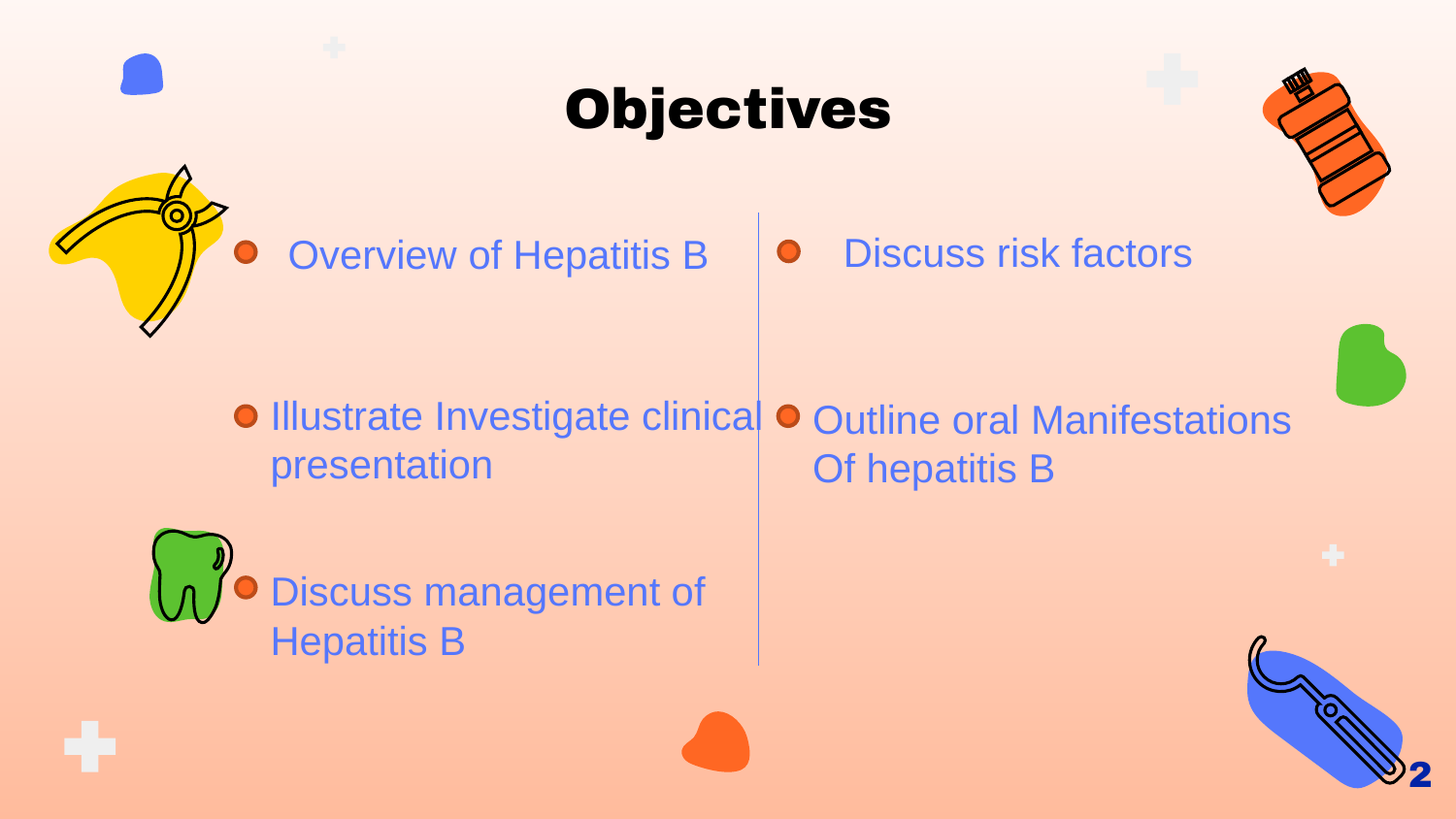

# Objectives
Discuss risk factors
Overview of Hepatitis B

Illustrate Investigate clinical presentation
Outline oral Manifestations
Of hepatitis B

Discuss management of
Hepatitis B

2